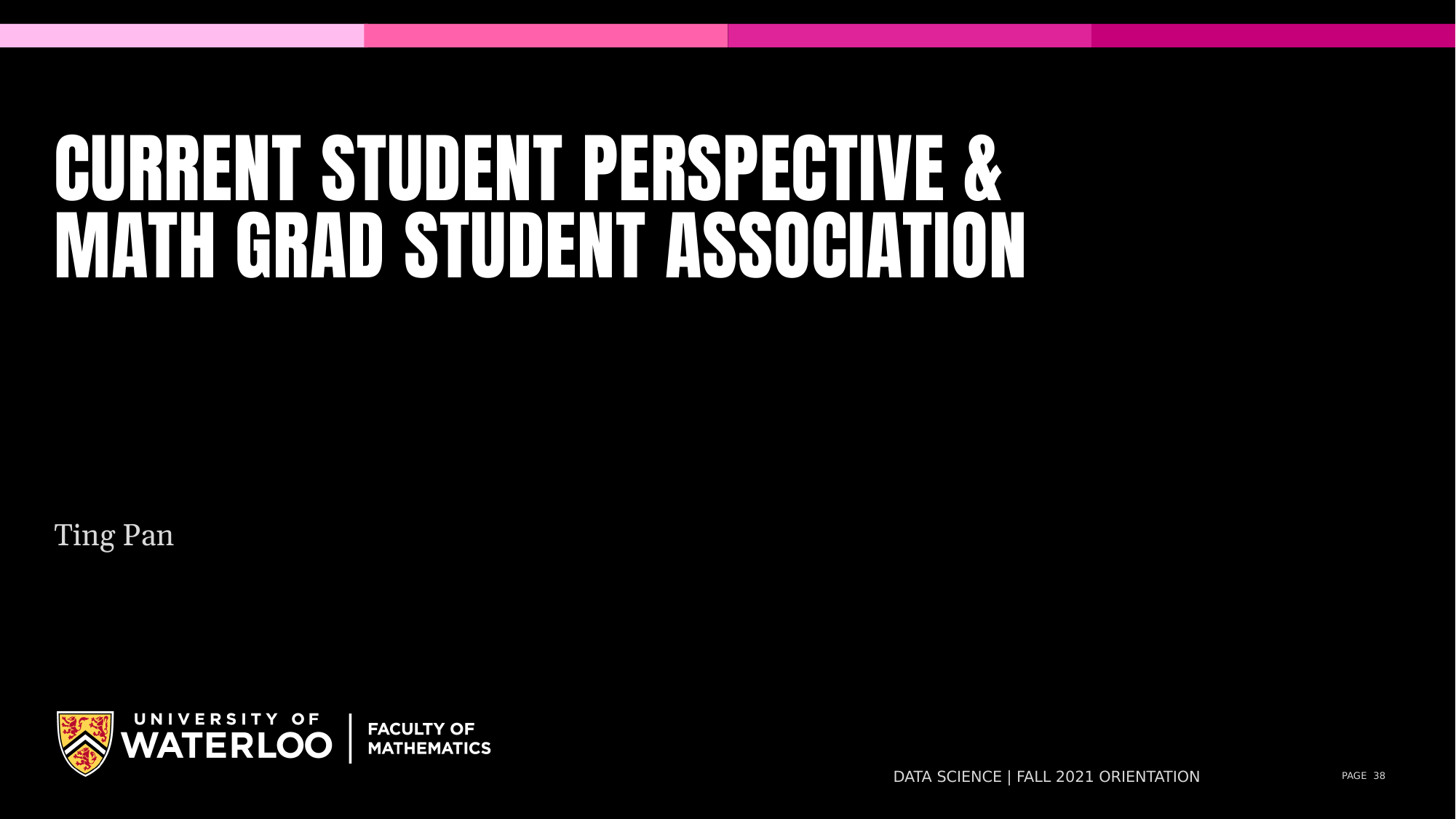

# CURRENT STUDENT PERSPECTIVE & MATH GRAD STUDENT ASSOCIATION
Ting Pan
DATA SCIENCE | FALL 2021 ORIENTATION
PAGE  38